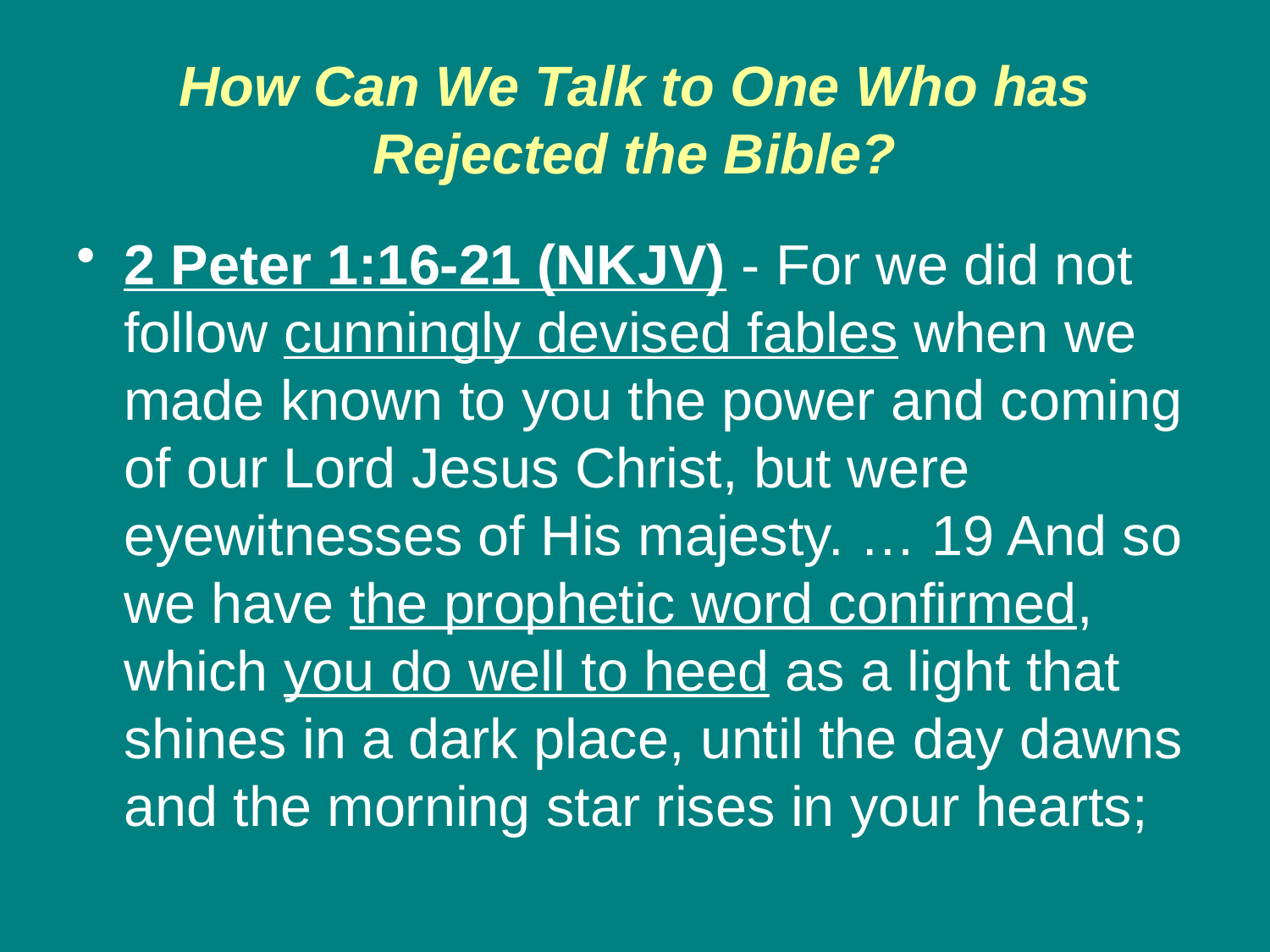

# How Can We Talk to One Who has Rejected the Bible?
2 Peter 1:16-21 (NKJV) - For we did not follow cunningly devised fables when we made known to you the power and coming of our Lord Jesus Christ, but were eyewitnesses of His majesty. … 19 And so we have the prophetic word confirmed, which you do well to heed as a light that shines in a dark place, until the day dawns and the morning star rises in your hearts;